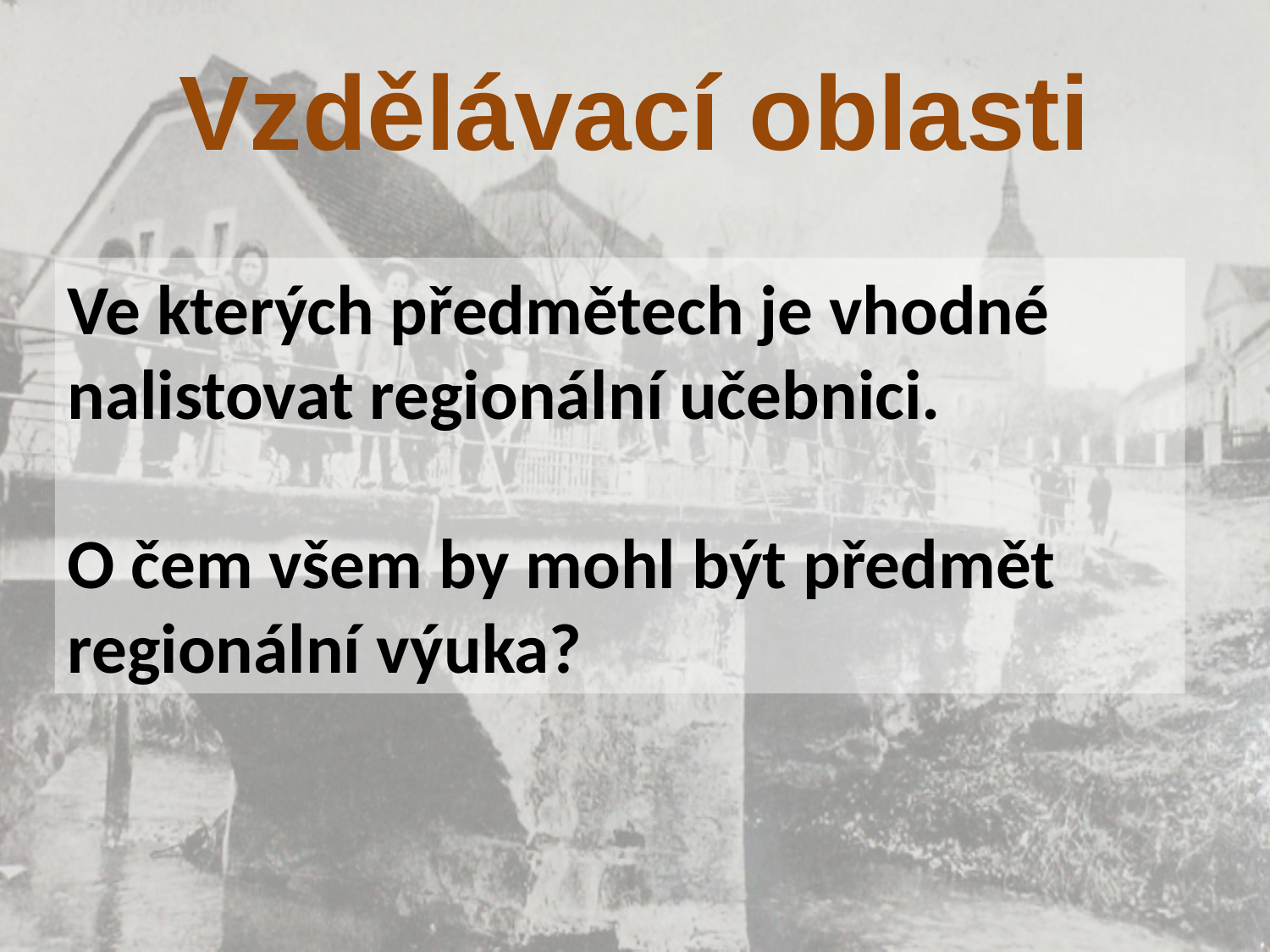

Vzdělávací oblasti
Ve kterých předmětech je vhodné nalistovat regionální učebnici.

O čem všem by mohl být předmět regionální výuka?